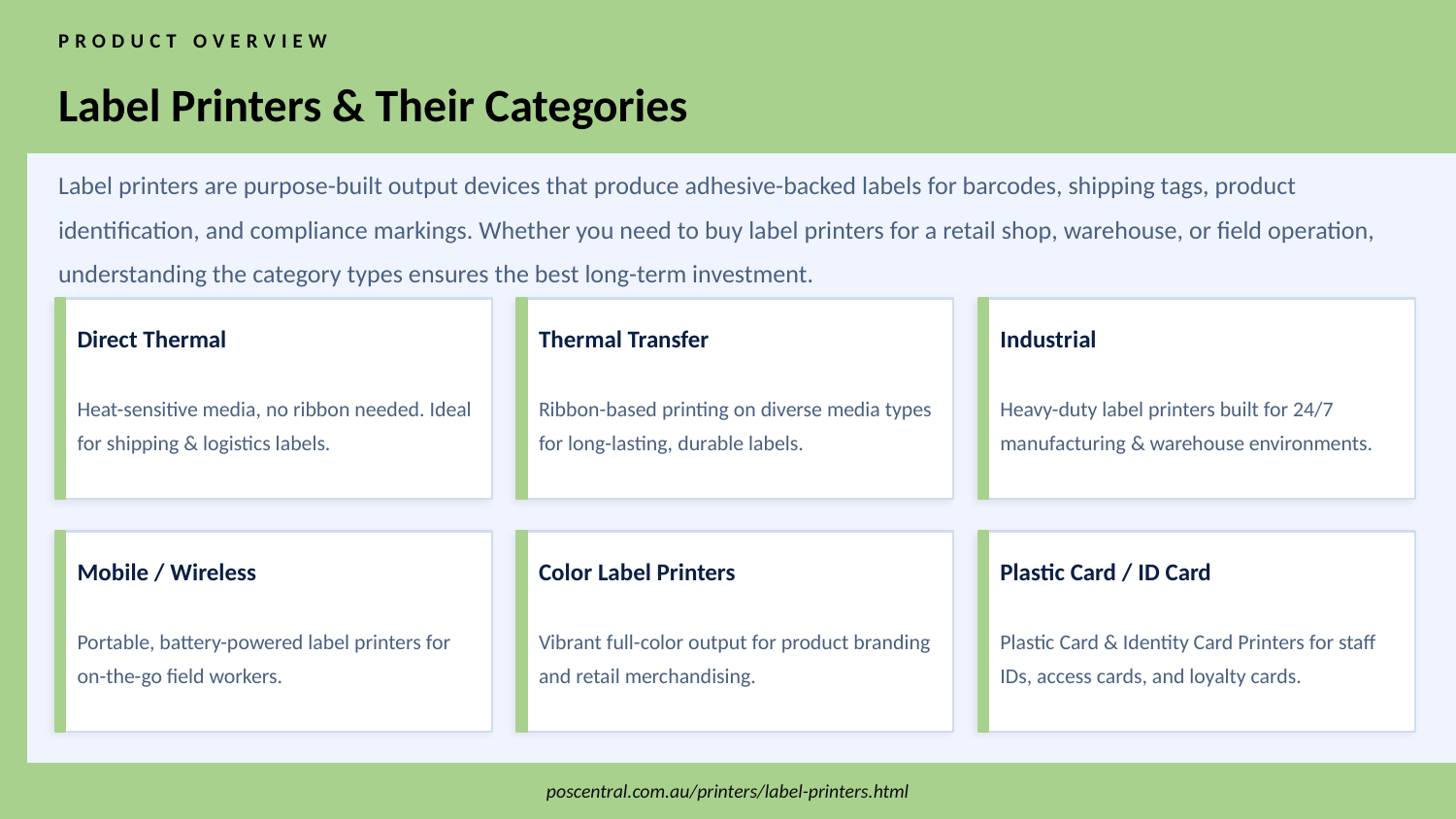

PRODUCT OVERVIEW
Label Printers & Their Categories
Label printers are purpose-built output devices that produce adhesive-backed labels for barcodes, shipping tags, product identification, and compliance markings. Whether you need to buy label printers for a retail shop, warehouse, or field operation, understanding the category types ensures the best long-term investment.

Direct Thermal
Thermal Transfer
Industrial
Heat-sensitive media, no ribbon needed. Ideal for shipping & logistics labels.
Ribbon-based printing on diverse media types for long-lasting, durable labels.
Heavy-duty label printers built for 24/7 manufacturing & warehouse environments.

Mobile / Wireless
Color Label Printers
Plastic Card / ID Card
Portable, battery-powered label printers for on-the-go field workers.
Vibrant full-color output for product branding and retail merchandising.
Plastic Card & Identity Card Printers for staff IDs, access cards, and loyalty cards.

poscentral.com.au/printers/label-printers.html